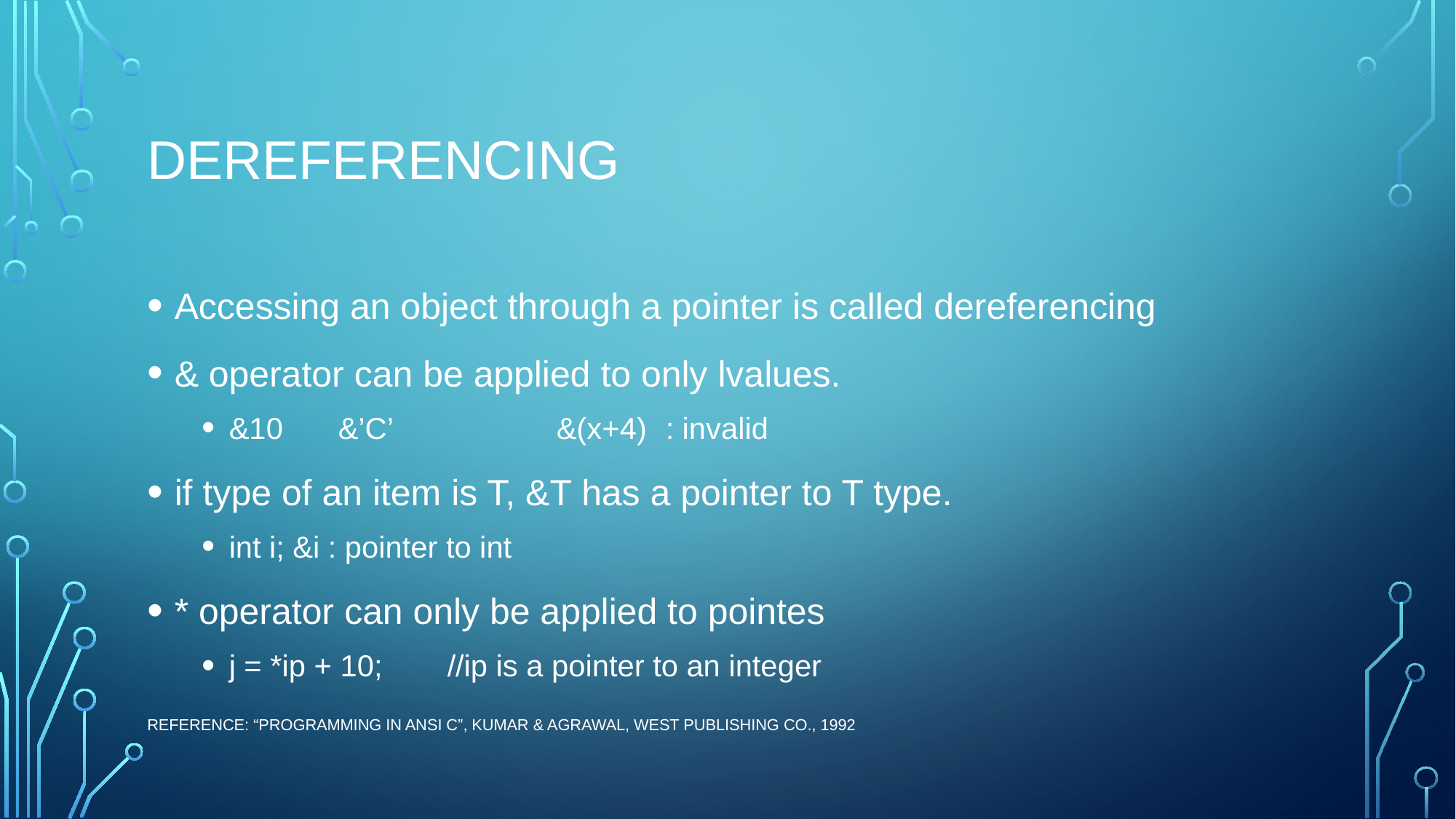

# dereferencıng
Accessing an object through a pointer is called dereferencing
& operator can be applied to only lvalues.
&10 	&’C’		&(x+4) 	: invalid
if type of an item is T, &T has a pointer to T type.
int i; &i : pointer to int
* operator can only be applied to pointes
j = *ip + 10; 	//ip is a pointer to an integer
Reference: “Programming in ANSI C”, Kumar & Agrawal, West Publishing Co., 1992